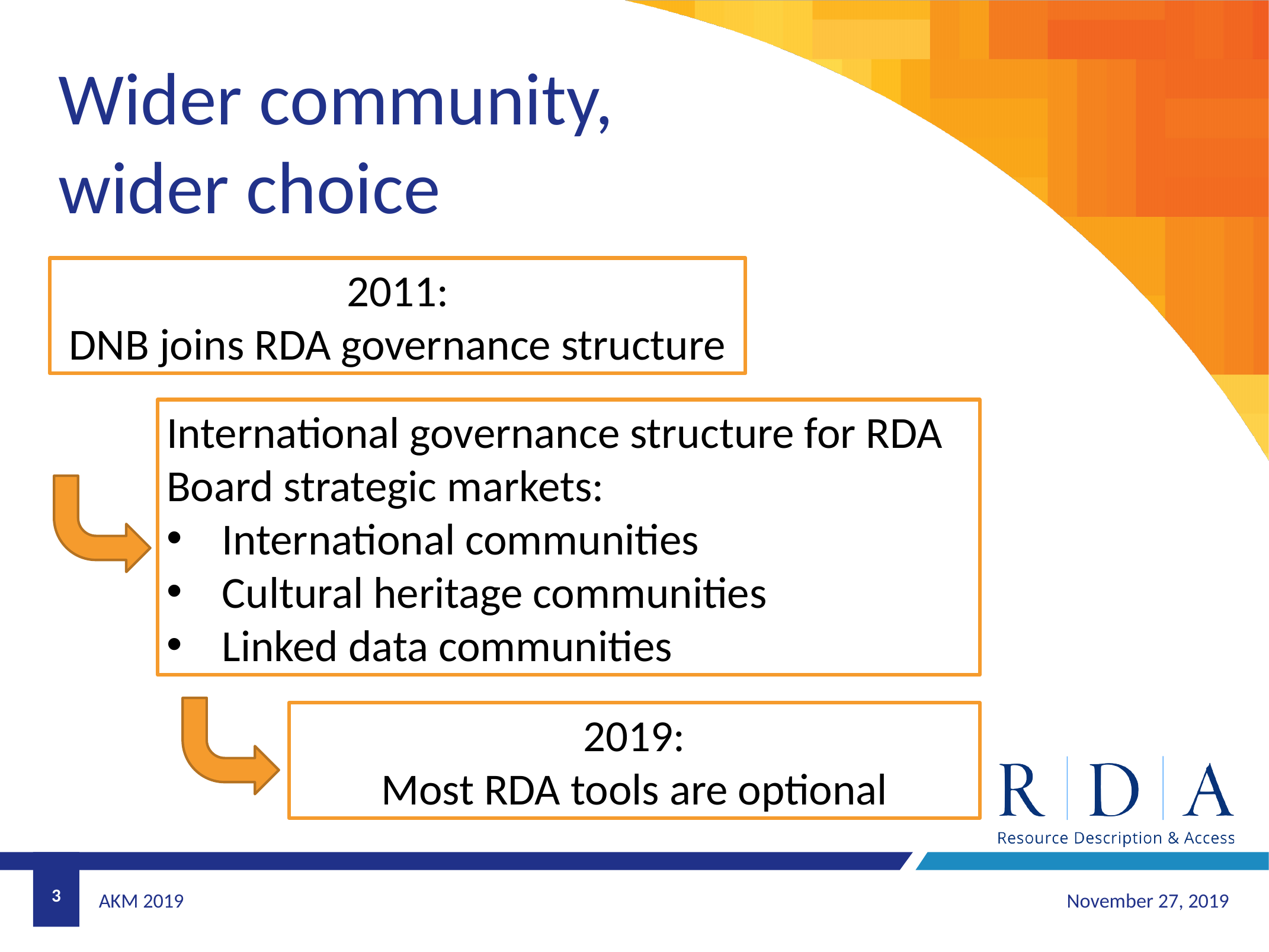

Wider community, wider choice
2011:
DNB joins RDA governance structure
International governance structure for RDA Board strategic markets:
International communities
Cultural heritage communities
Linked data communities

2019:
Most RDA tools are optional
3
November 27, 2019